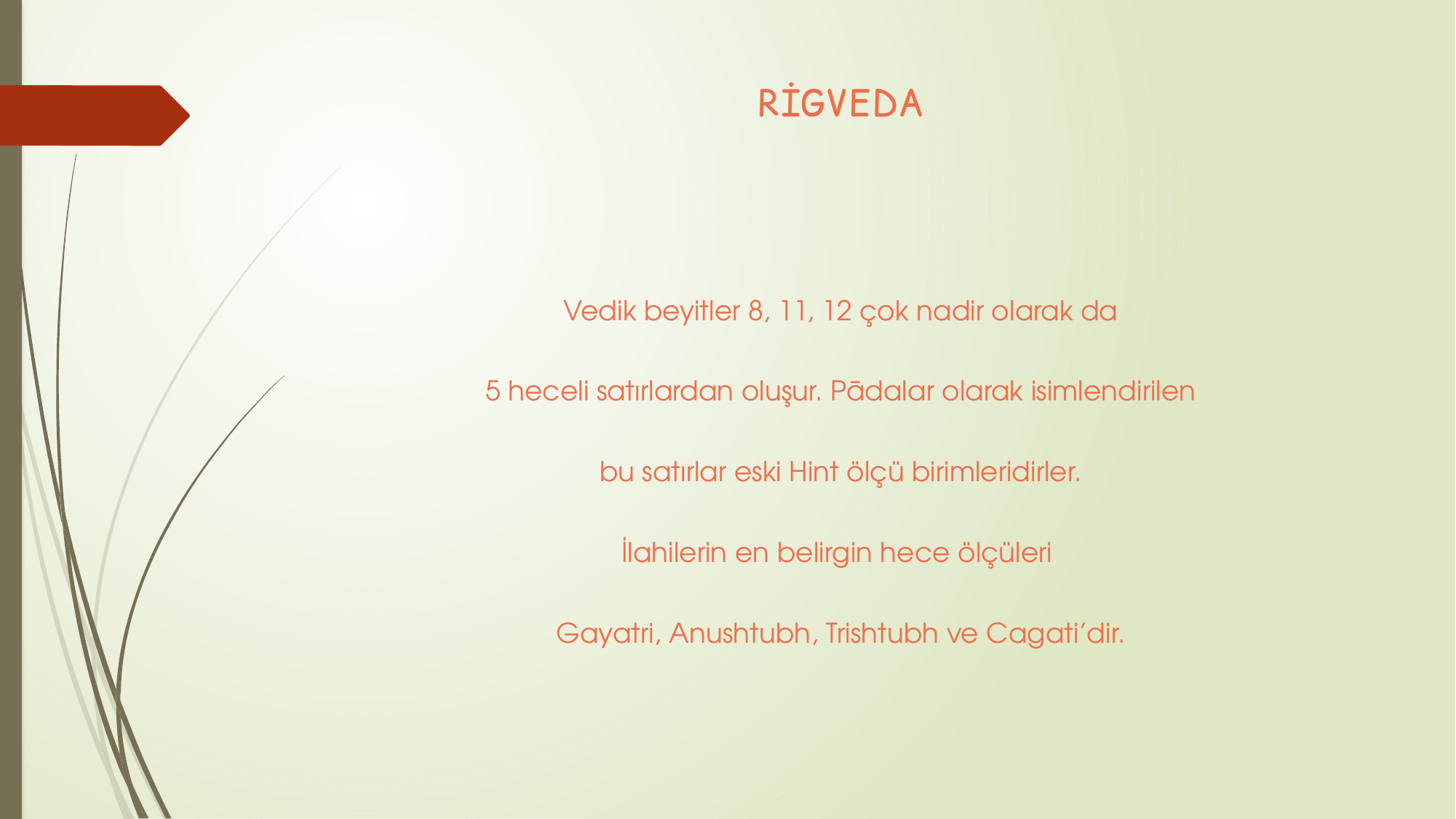

# RİGVEDA
Vedik beyitler 8, 11, 12 çok nadir olarak da
 5 heceli satırlardan oluşur. Pādalar olarak isimlendirilen
bu satırlar eski Hint ölçü birimleridirler.
İlahilerin en belirgin hece ölçüleri
Gayatri, Anushtubh, Trishtubh ve Cagati’dir.